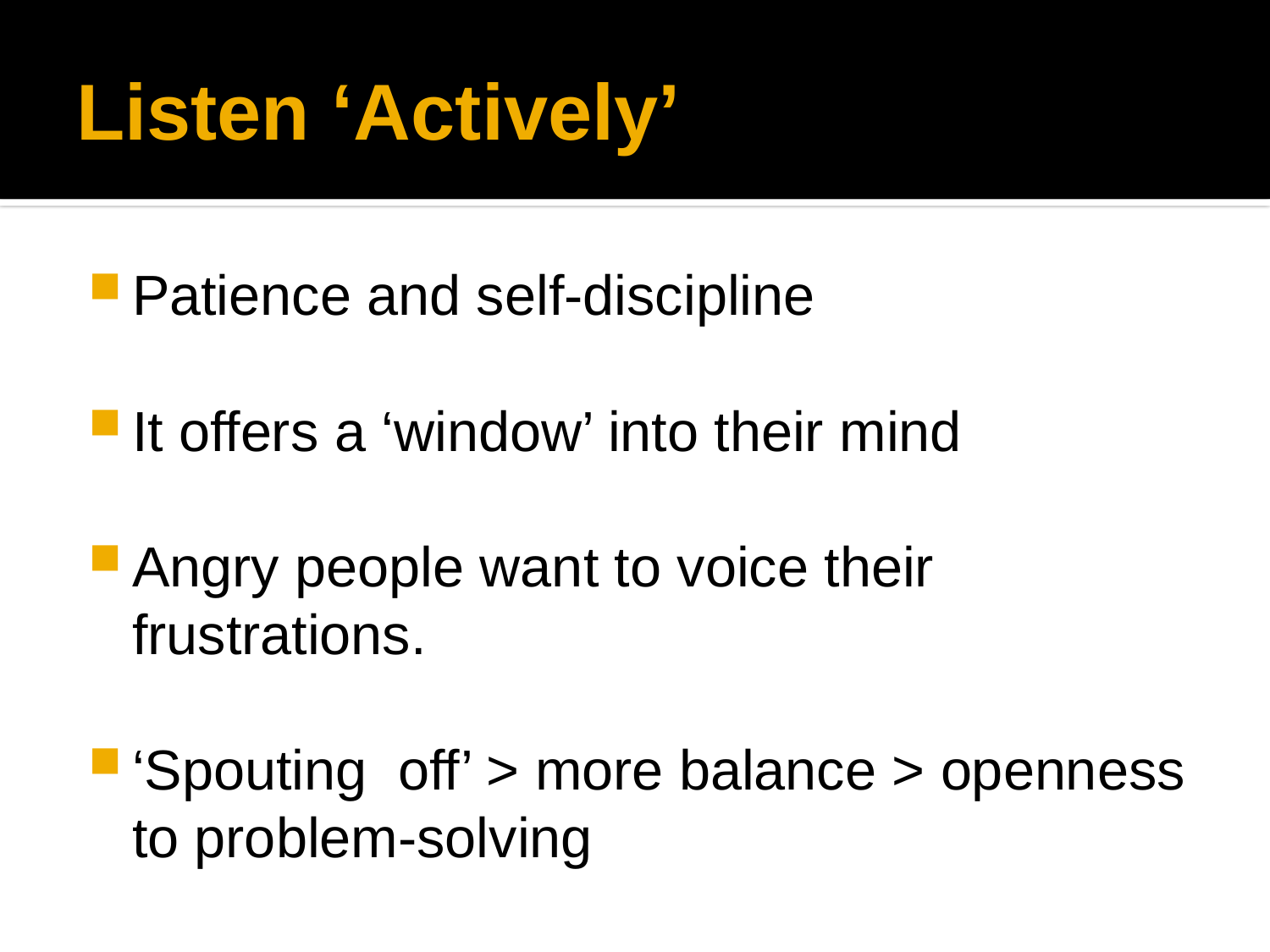

# Listen ‘Actively’
Patience and self-discipline

It offers a ‘window’ into their mind

Angry people want to voice their frustrations.

‘Spouting  off’ > more balance > openness to problem-solving